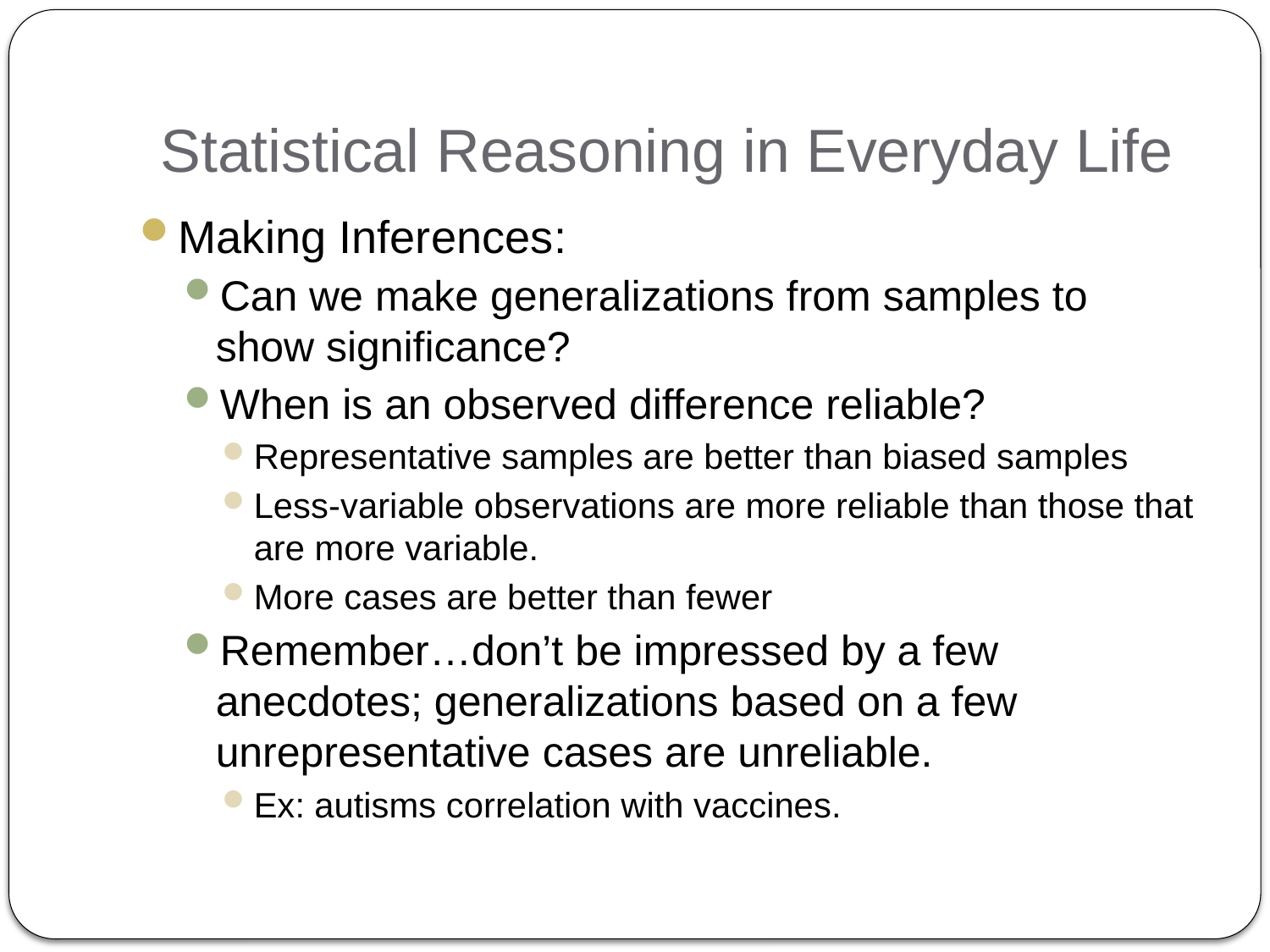

# Statistical Reasoning in Everyday Life
Making Inferences:
Can we make generalizations from samples to show significance?
When is an observed difference reliable?
Representative samples are better than biased samples
Less-variable observations are more reliable than those that are more variable.
More cases are better than fewer
Remember…don’t be impressed by a few anecdotes; generalizations based on a few unrepresentative cases are unreliable.
Ex: autisms correlation with vaccines.